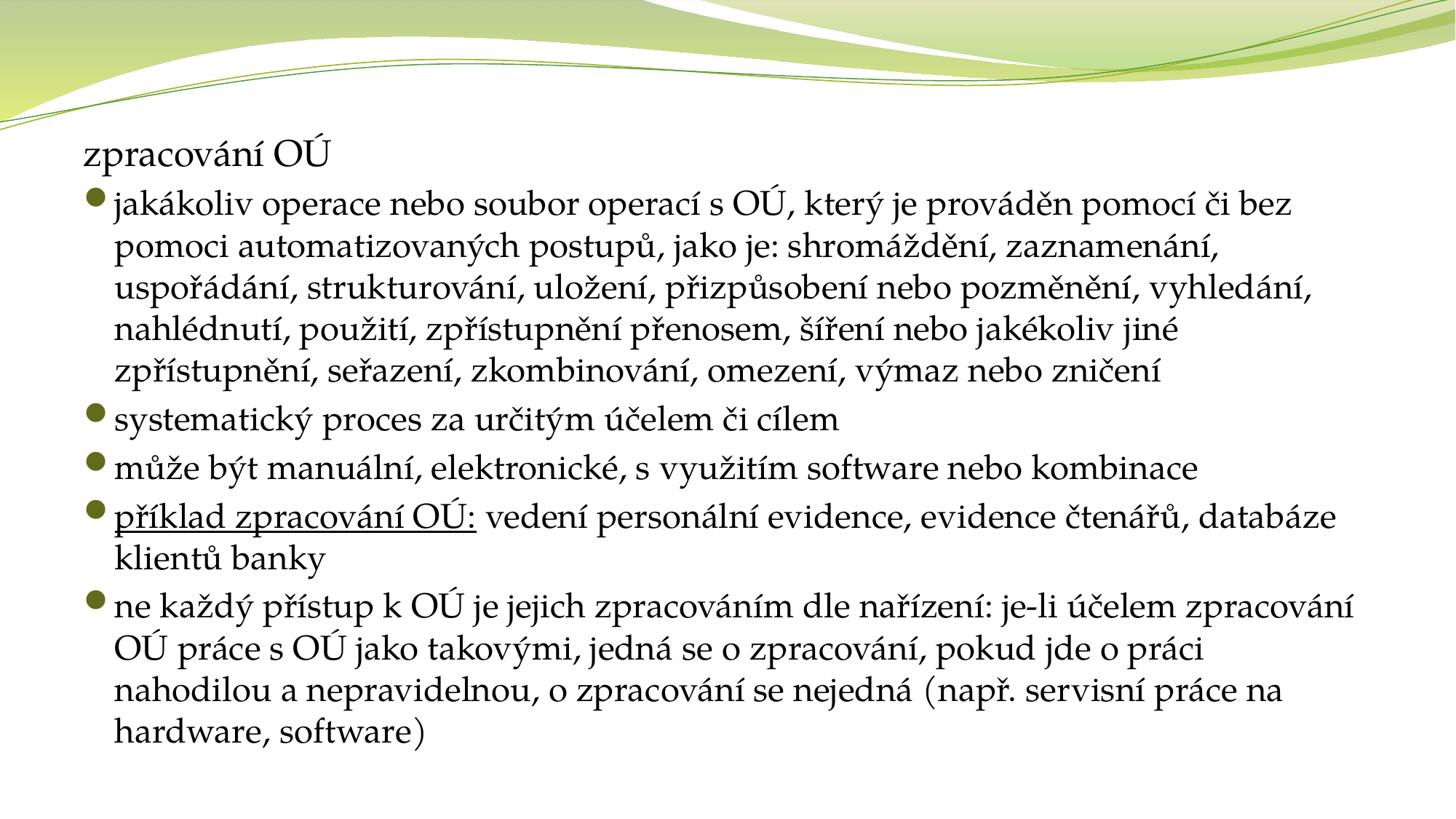

zpracování OÚ
jakákoliv operace nebo soubor operací s OÚ, který je prováděn pomocí či bez pomoci automatizovaných postupů, jako je: shromáždění, zaznamenání, uspořádání, strukturování, uložení, přizpůsobení nebo pozměnění, vyhledání, nahlédnutí, použití, zpřístupnění přenosem, šíření nebo jakékoliv jiné zpřístupnění, seřazení, zkombinování, omezení, výmaz nebo zničení
systematický proces za určitým účelem či cílem
může být manuální, elektronické, s využitím software nebo kombinace
příklad zpracování OÚ: vedení personální evidence, evidence čtenářů, databáze klientů banky
ne každý přístup k OÚ je jejich zpracováním dle nařízení: je-li účelem zpracování OÚ práce s OÚ jako takovými, jedná se o zpracování, pokud jde o práci nahodilou a nepravidelnou, o zpracování se nejedná (např. servisní práce na hardware, software)